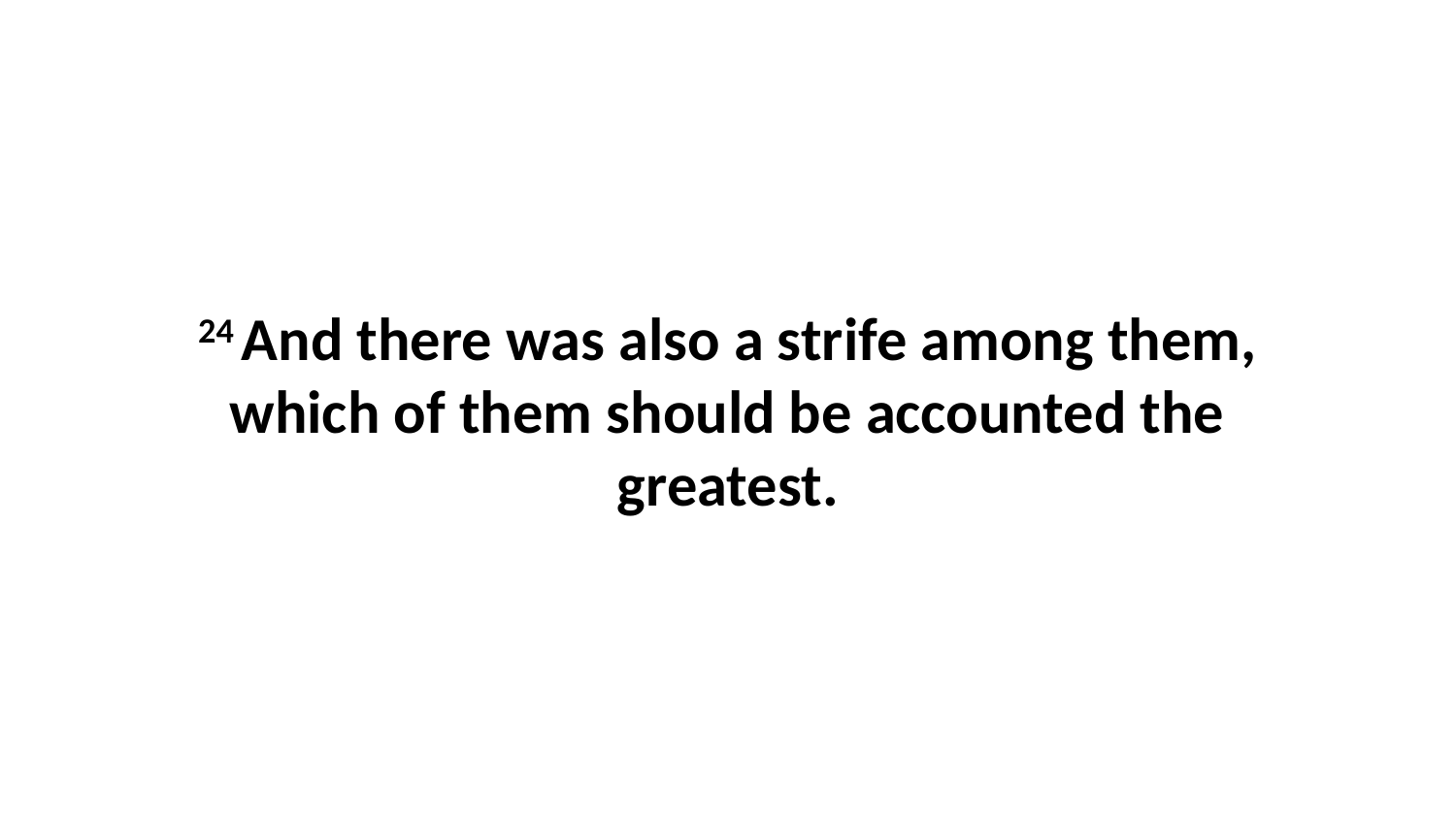

24 And there was also a strife among them, which of them should be accounted the greatest.